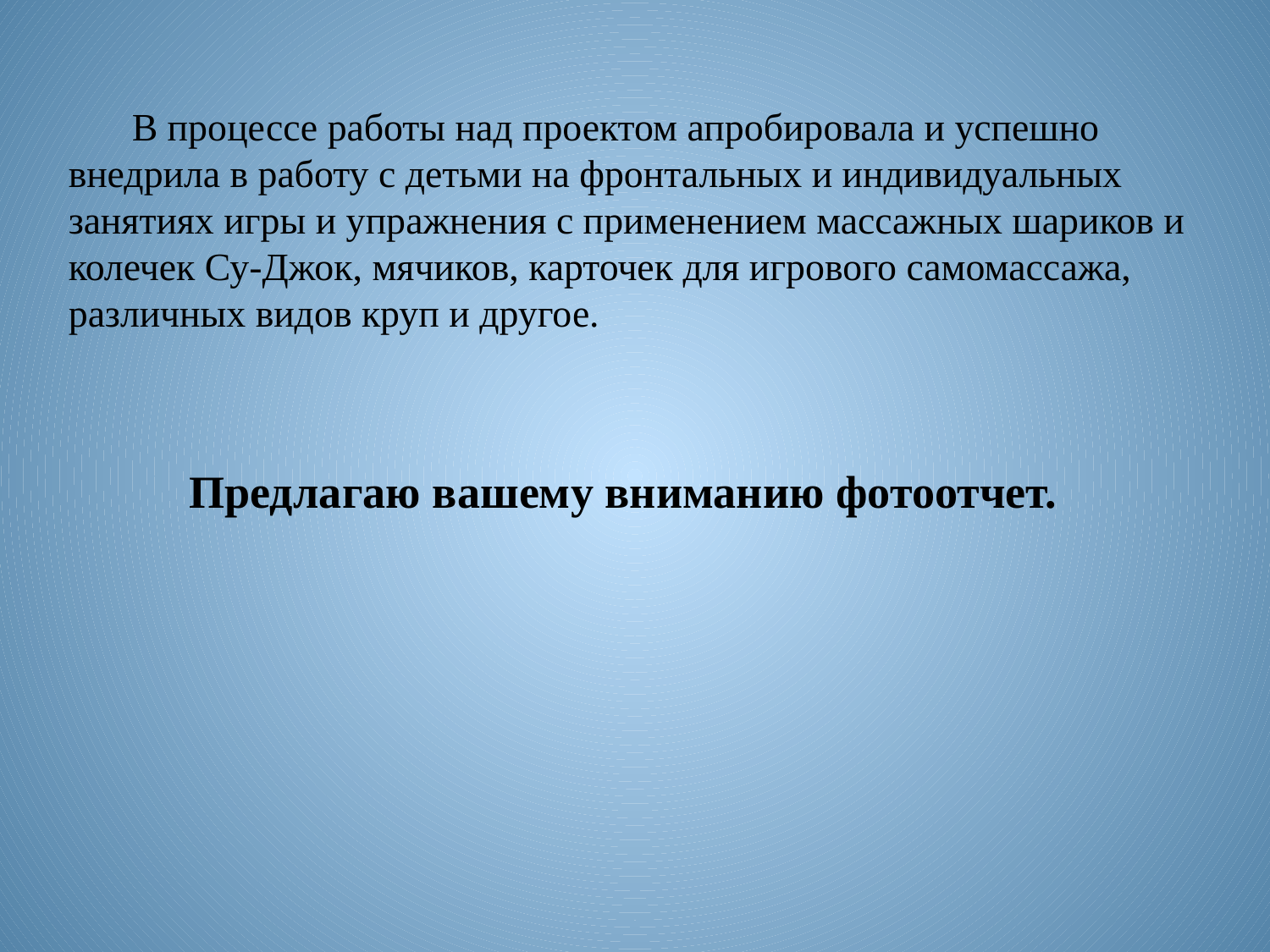

В процессе работы над проектом апробировала и успешно внедрила в работу с детьми на фронтальных и индивидуальных занятиях игры и упражнения с применением массажных шариков и колечек Су-Джок, мячиков, карточек для игрового самомассажа, различных видов круп и другое.

     Предлагаю вашему вниманию фотоотчет.